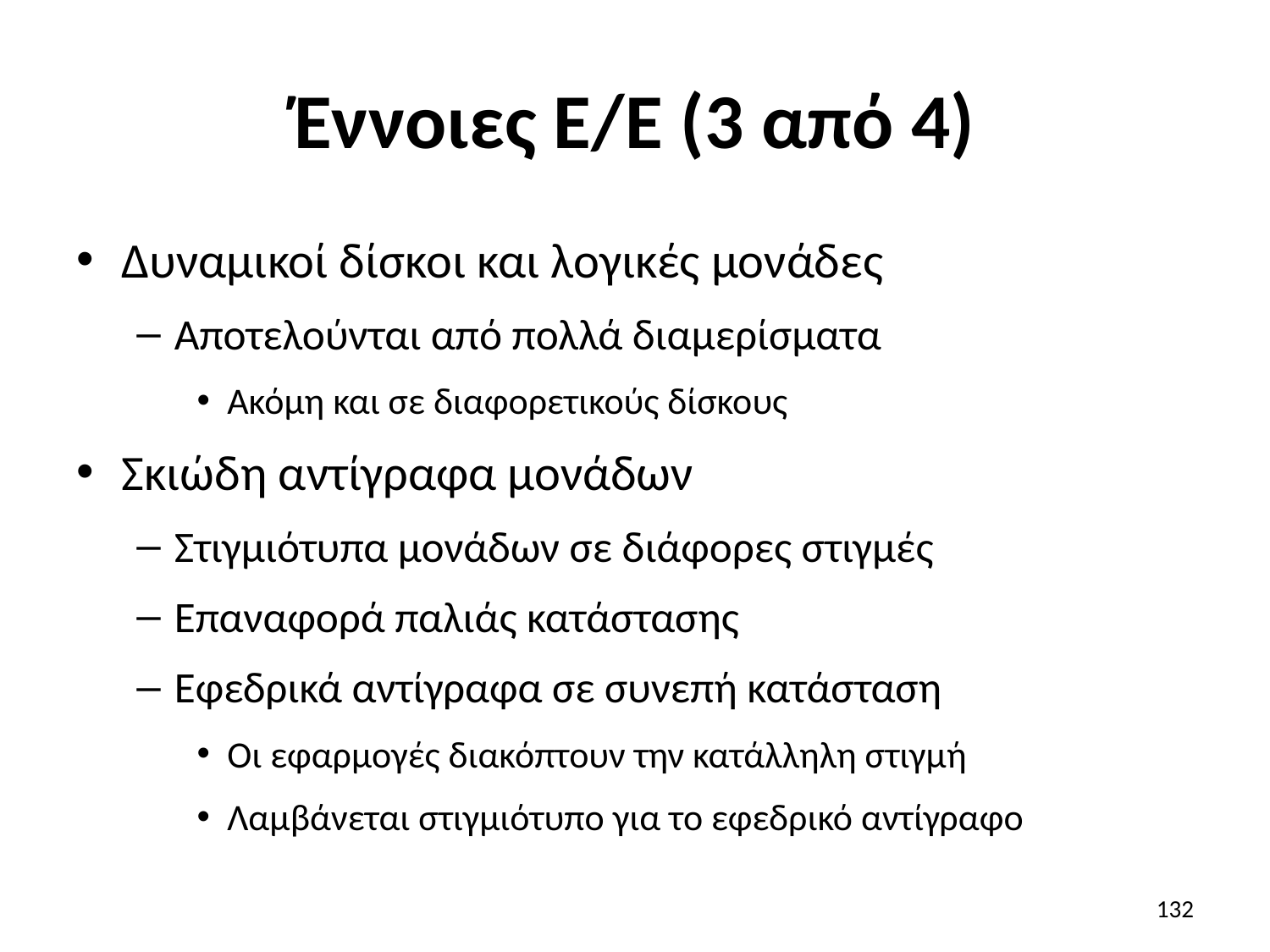

# Έννοιες Ε/Ε (3 από 4)
Δυναμικοί δίσκοι και λογικές μονάδες
Αποτελούνται από πολλά διαμερίσματα
Ακόμη και σε διαφορετικούς δίσκους
Σκιώδη αντίγραφα μονάδων
Στιγμιότυπα μονάδων σε διάφορες στιγμές
Επαναφορά παλιάς κατάστασης
Εφεδρικά αντίγραφα σε συνεπή κατάσταση
Οι εφαρμογές διακόπτουν την κατάλληλη στιγμή
Λαμβάνεται στιγμιότυπο για το εφεδρικό αντίγραφο
132